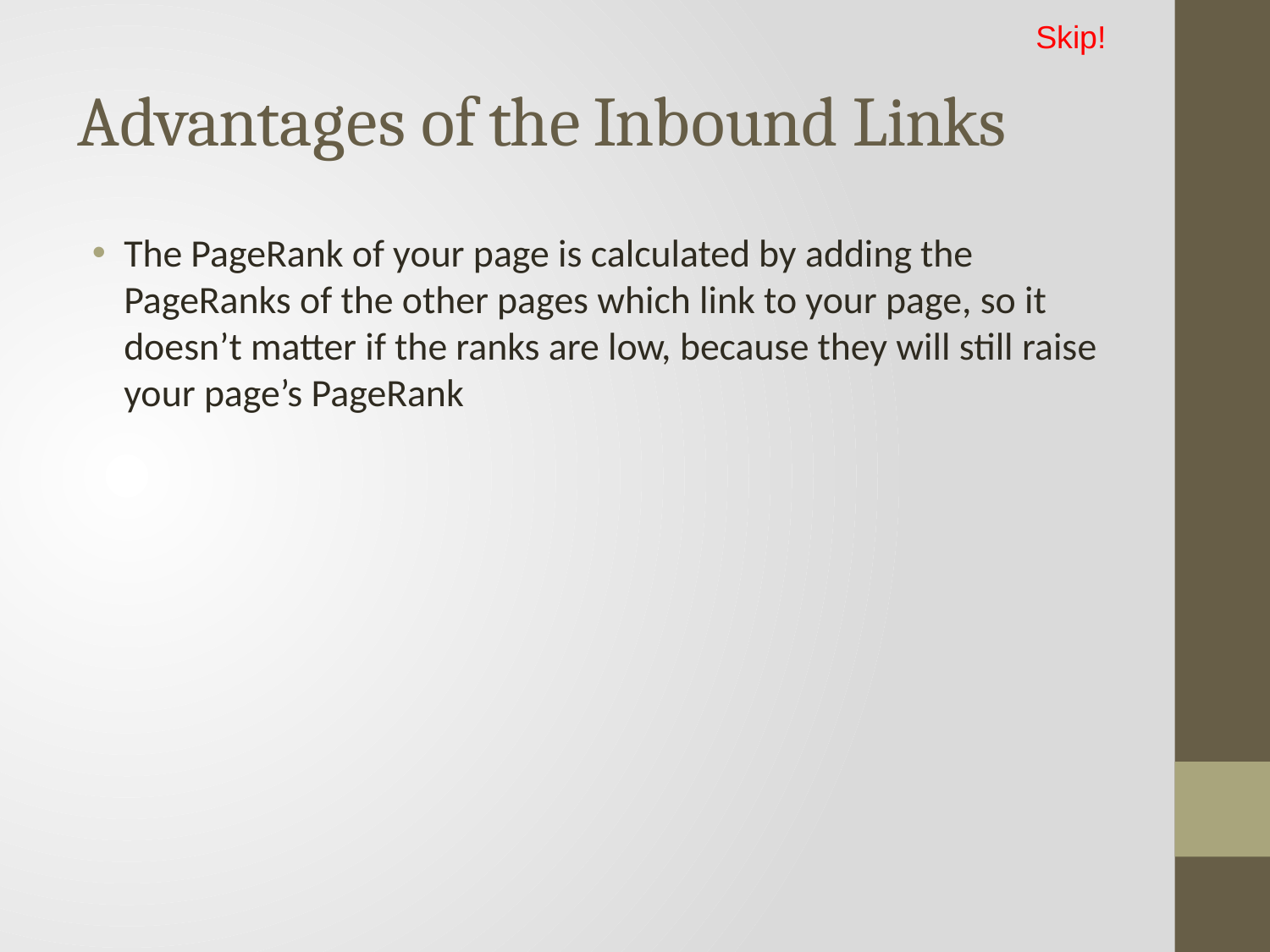

Skip!
# Advantages of the Inbound Links
The PageRank of your page is calculated by adding the PageRanks of the other pages which link to your page, so it doesn’t matter if the ranks are low, because they will still raise your page’s PageRank